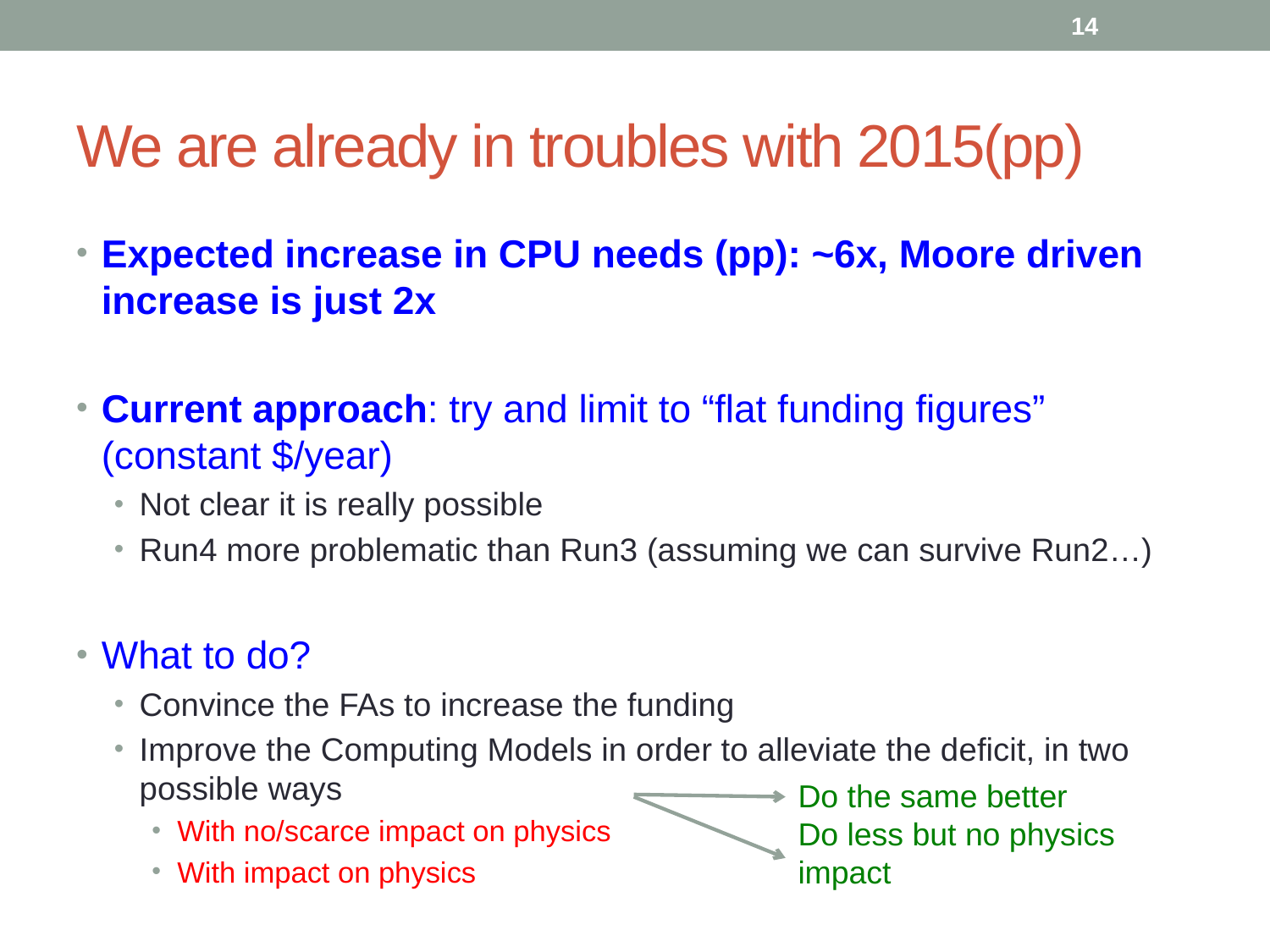

14
# We are already in troubles with 2015(pp)
Expected increase in CPU needs (pp): ~6x, Moore driven increase is just 2x

Current approach: try and limit to “flat funding figures” (constant $/year)
Not clear it is really possible
Run4 more problematic than Run3 (assuming we can survive Run2…)

What to do?
Convince the FAs to increase the funding
Improve the Computing Models in order to alleviate the deficit, in two possible ways
With no/scarce impact on physics
With impact on physics
Do the same better
Do less but no physics impact